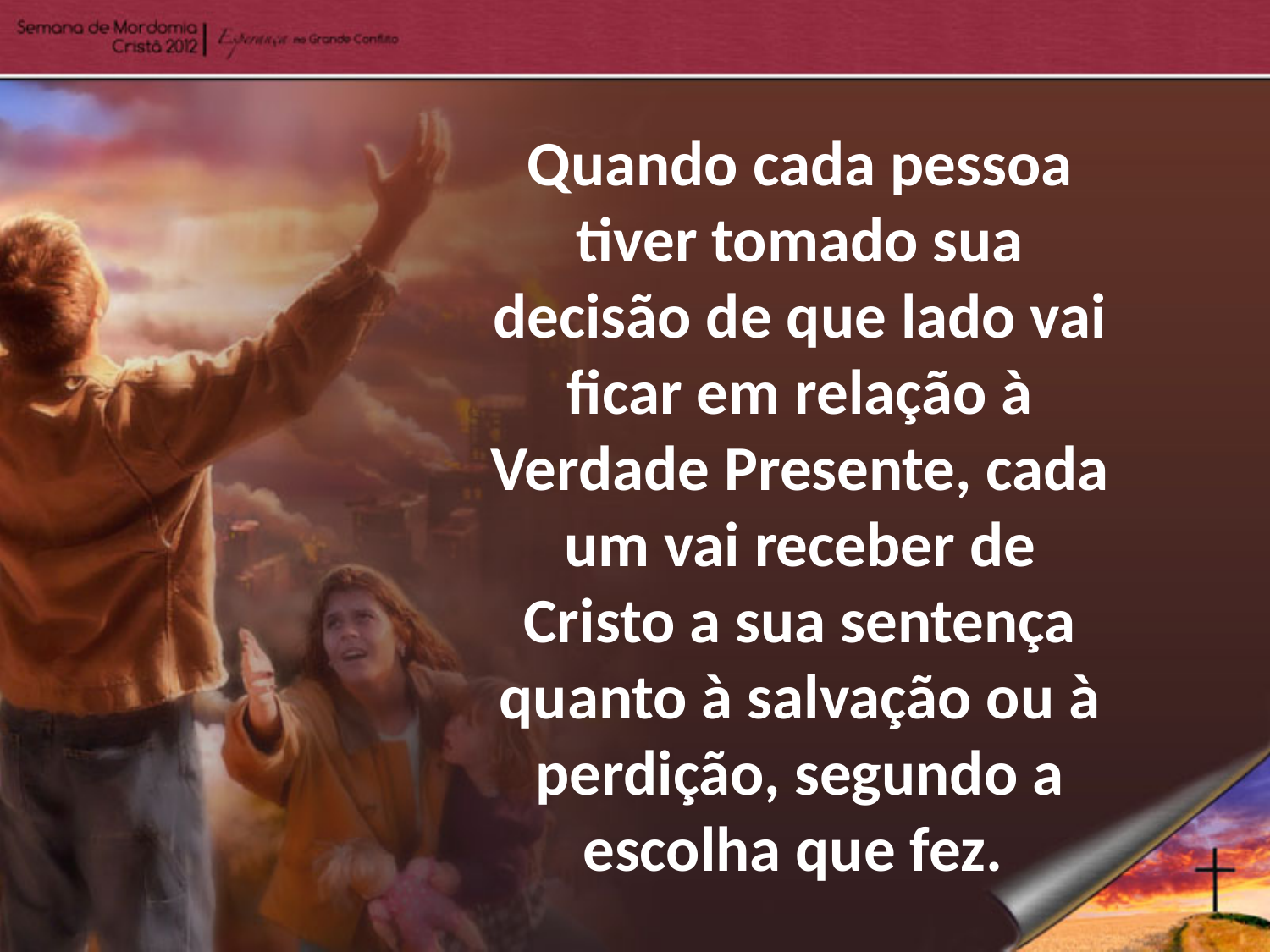

Quando cada pessoa tiver tomado sua decisão de que lado vai ficar em relação à Verdade Presente, cada um vai receber de Cristo a sua sentença quanto à salvação ou à perdição, segundo a escolha que fez.